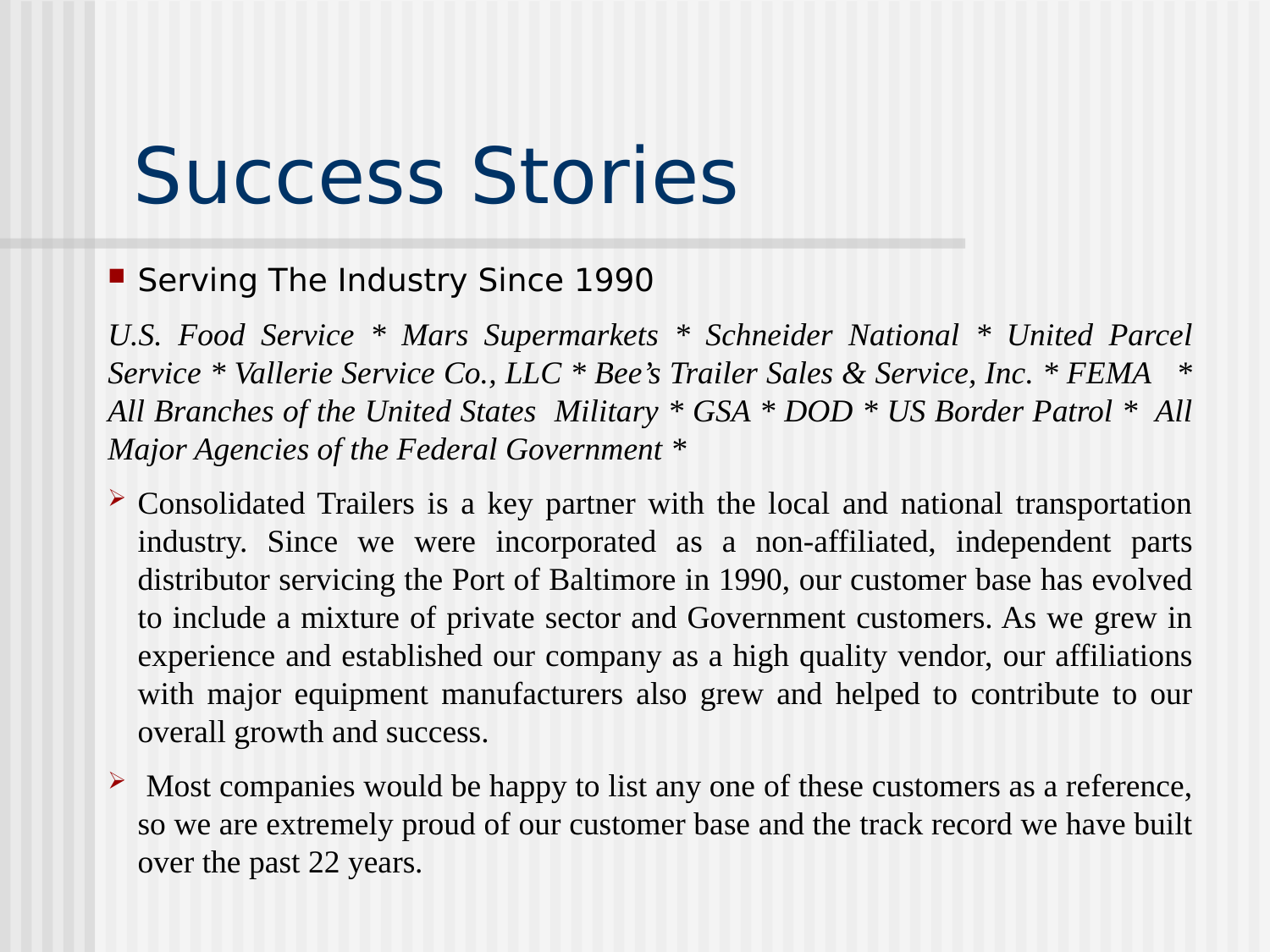

# Success Stories
Serving The Industry Since 1990
U.S. Food Service * Mars Supermarkets * Schneider National * United Parcel Service * Vallerie Service Co., LLC * Bee’s Trailer Sales & Service, Inc. * FEMA   * All Branches of the United States  Military * GSA * DOD * US Border Patrol *  All Major Agencies of the Federal Government *
Consolidated Trailers is a key partner with the local and national transportation industry. Since we were incorporated as a non-affiliated, independent parts distributor servicing the Port of Baltimore in 1990, our customer base has evolved to include a mixture of private sector and Government customers. As we grew in experience and established our company as a high quality vendor, our affiliations with major equipment manufacturers also grew and helped to contribute to our overall growth and success.
 Most companies would be happy to list any one of these customers as a reference, so we are extremely proud of our customer base and the track record we have built over the past 22 years.